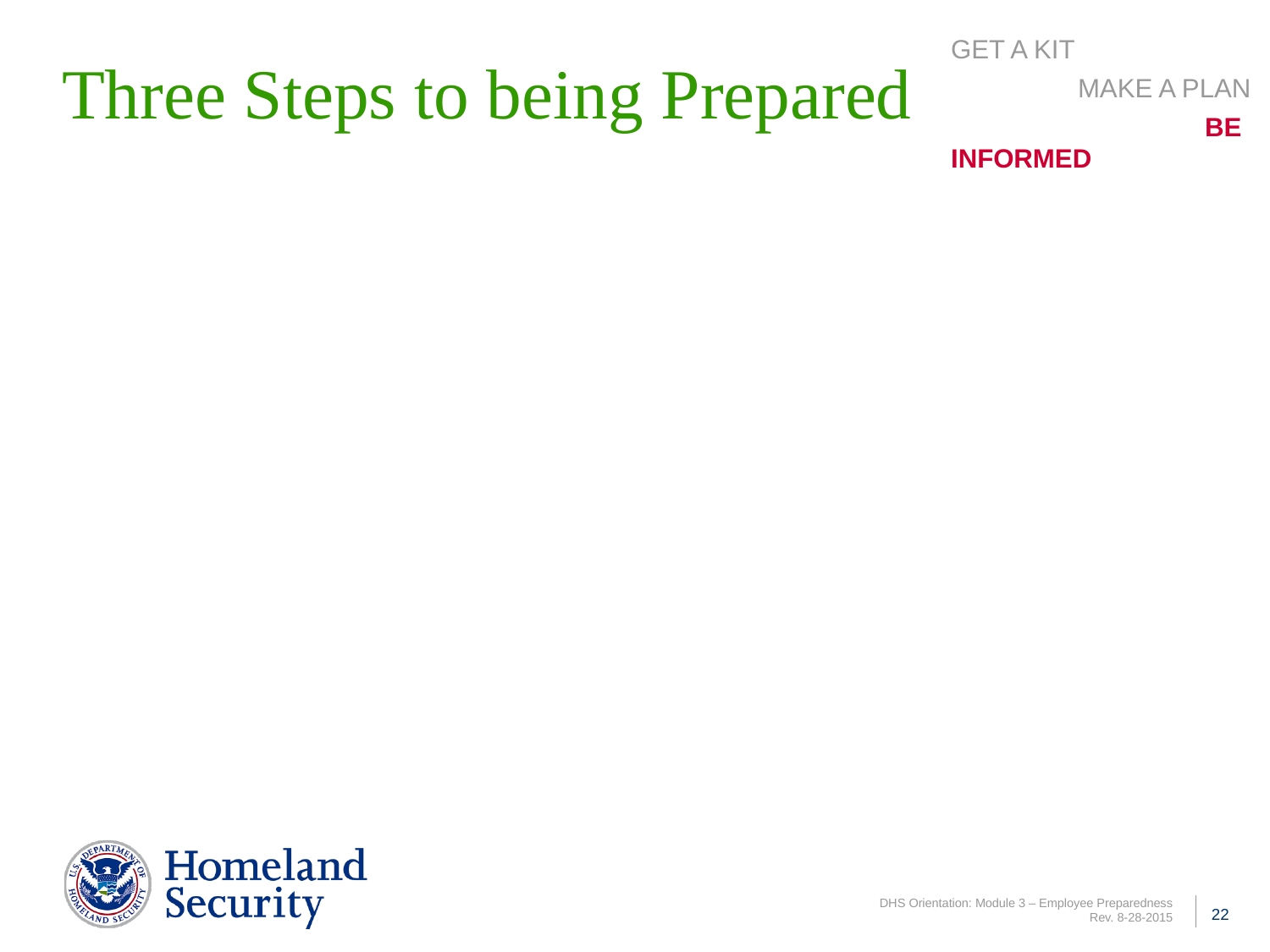

# Three Steps to being Prepared
Get a kit
	Make a plan
		Be informed
Get a kit.
For Home
For Work
Make a plan.
At Work: Occupant Emergency Plan
At Home: Family Plan
Have a family communications plan
Be informed.
Emergency Text Alerts
City Evacuation Routes
Public transit options
22